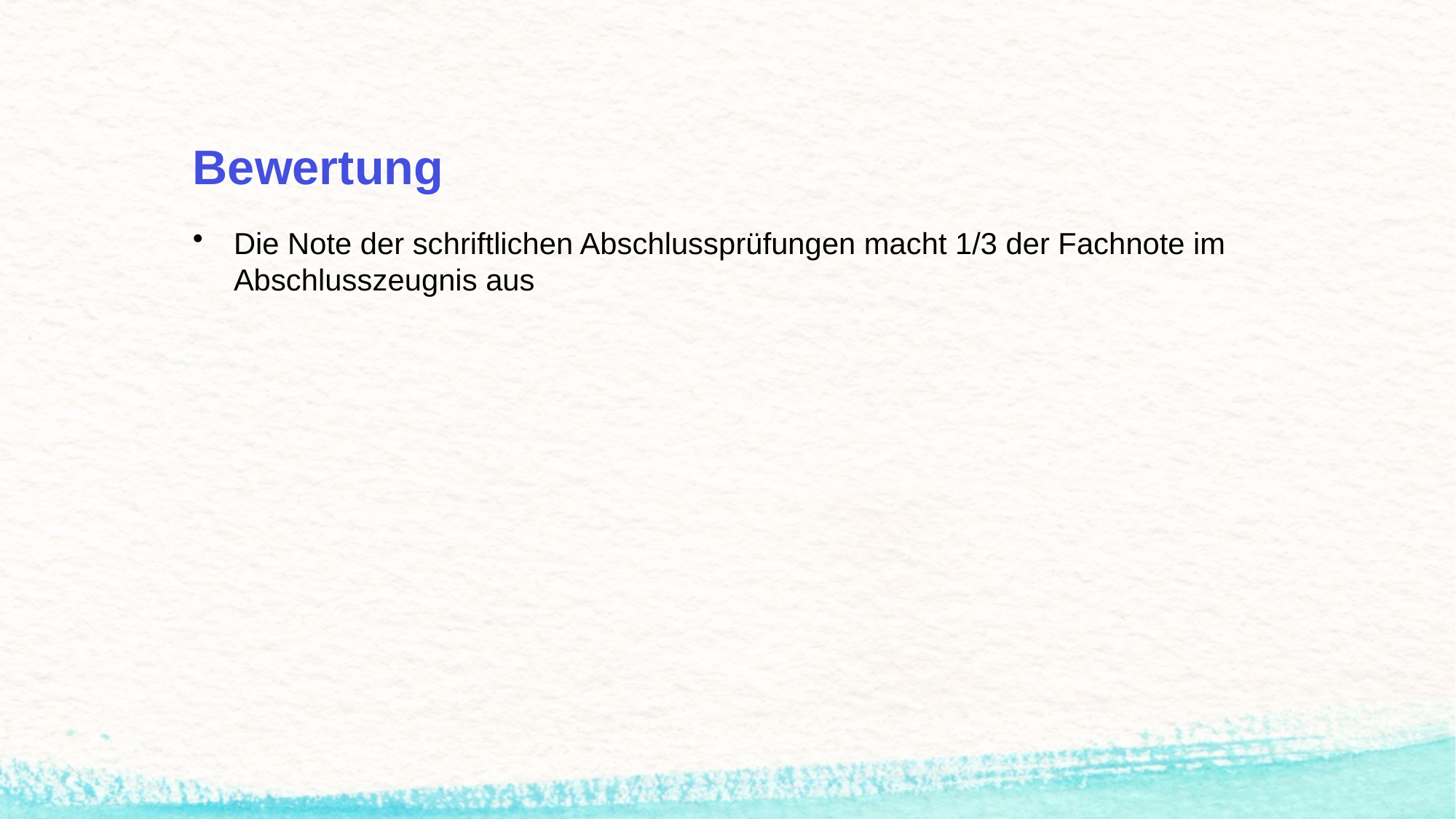

# Bewertung
Die Note der schriftlichen Abschlussprüfungen macht 1/3 der Fachnote im Abschlusszeugnis aus